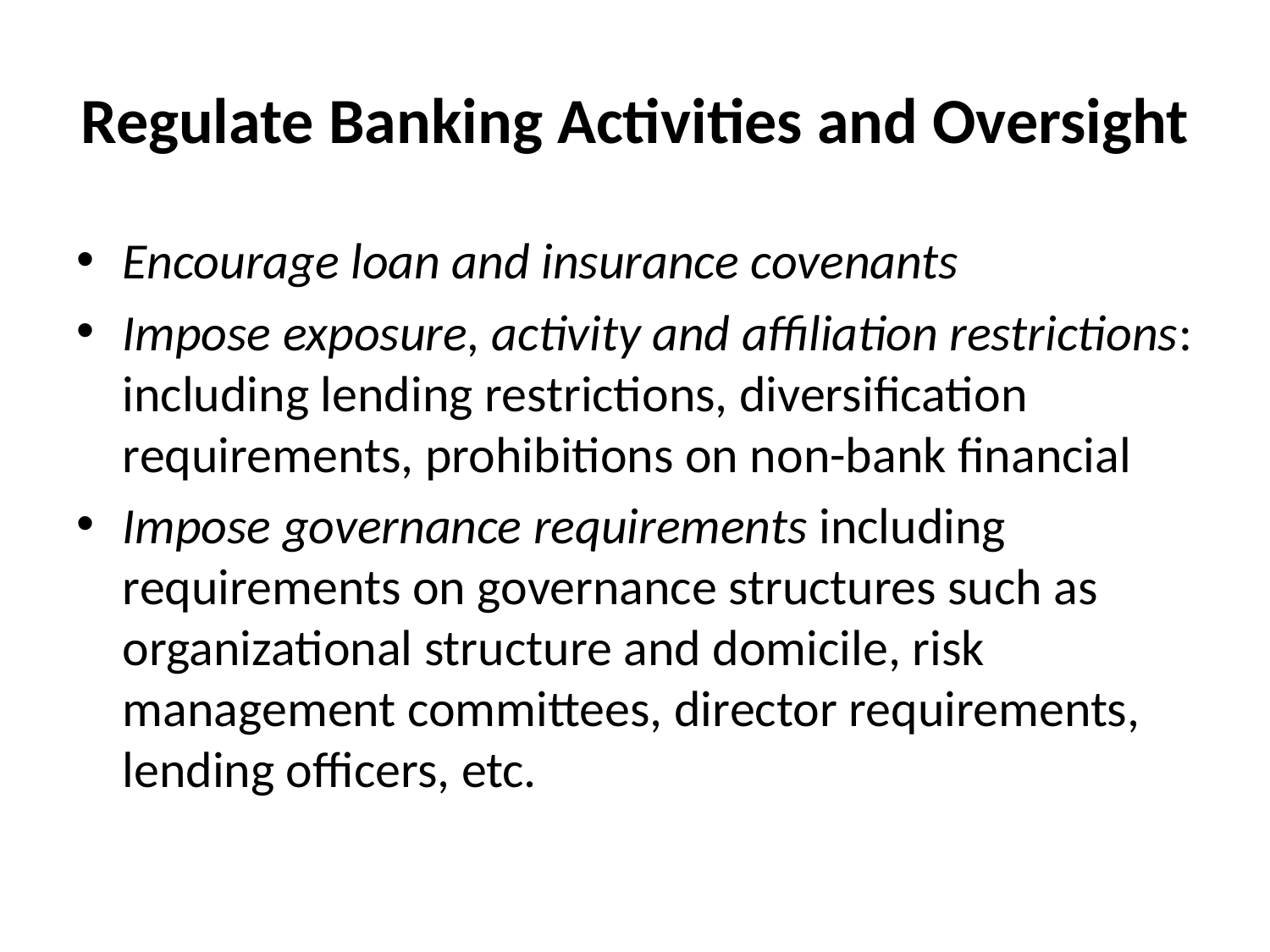

# Regulate Banking Activities and Oversight
Encourage loan and insurance covenants
Impose exposure, activity and affiliation restrictions: including lending restrictions, diversification requirements, prohibitions on non-bank financial
Impose governance requirements including requirements on governance structures such as organizational structure and domicile, risk management committees, director requirements, lending officers, etc.